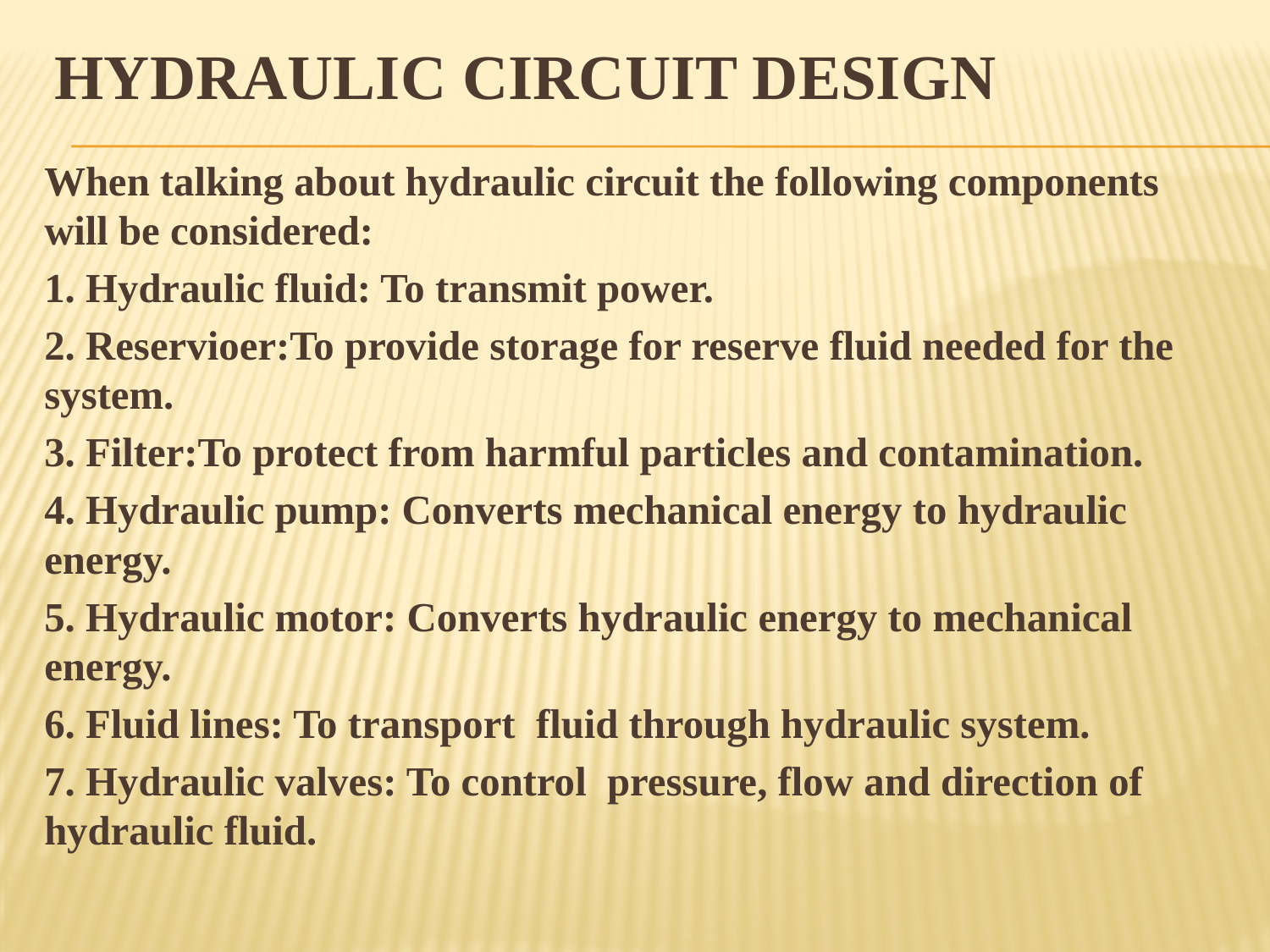

# Hydraulic circuit Design
When talking about hydraulic circuit the following components will be considered:
1. Hydraulic fluid: To transmit power.
2. Reservioer:To provide storage for reserve fluid needed for the system.
3. Filter:To protect from harmful particles and contamination.
4. Hydraulic pump: Converts mechanical energy to hydraulic energy.
5. Hydraulic motor: Converts hydraulic energy to mechanical energy.
6. Fluid lines: To transport  fluid through hydraulic system.
7. Hydraulic valves: To control  pressure, flow and direction of hydraulic fluid.